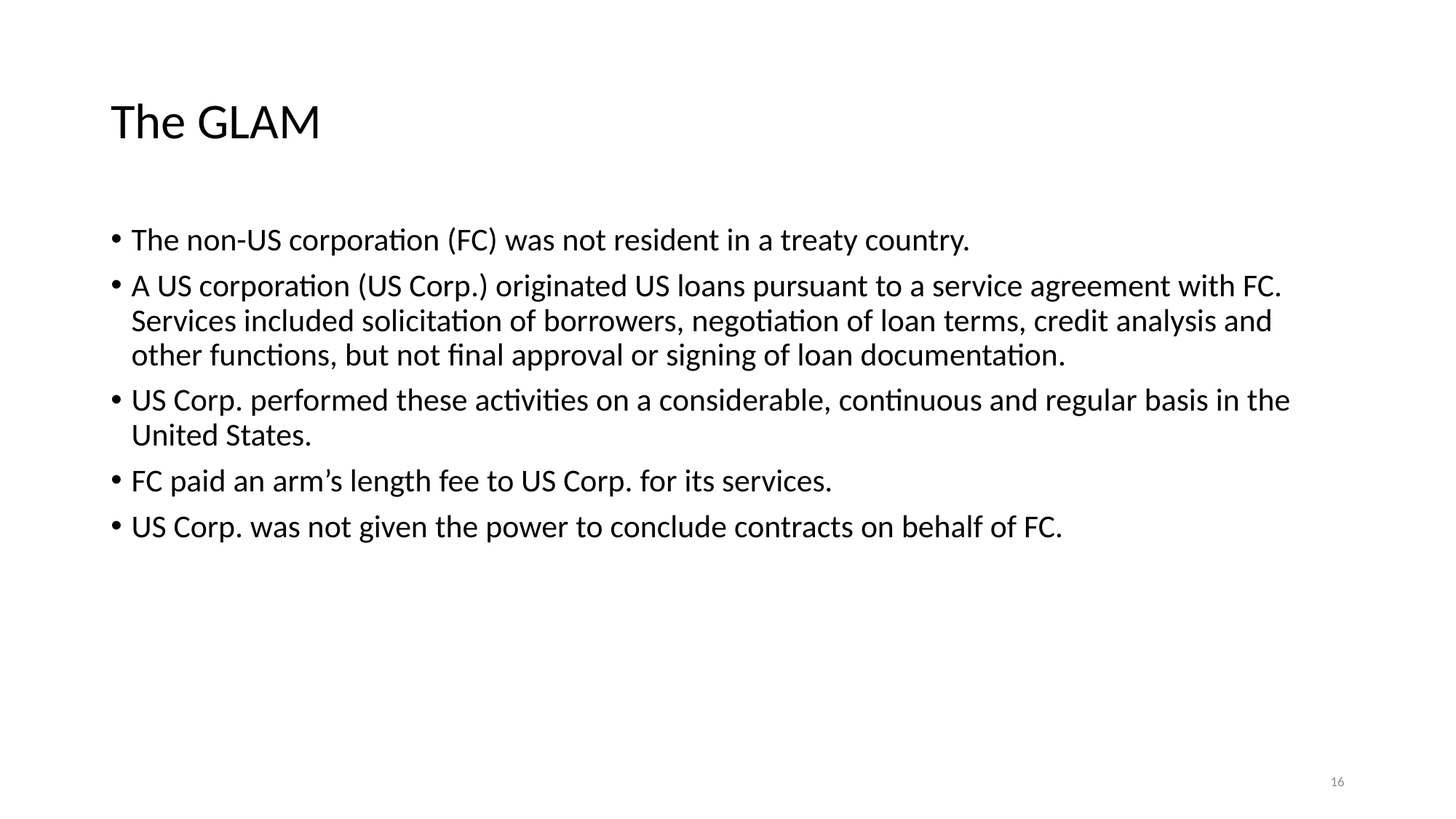

# The GLAM
The non-US corporation (FC) was not resident in a treaty country.
A US corporation (US Corp.) originated US loans pursuant to a service agreement with FC.  Services included solicitation of borrowers, negotiation of loan terms, credit analysis and other functions, but not final approval or signing of loan documentation.
US Corp. performed these activities on a considerable, continuous and regular basis in the United States.
FC paid an arm’s length fee to US Corp. for its services.
US Corp. was not given the power to conclude contracts on behalf of FC.
16